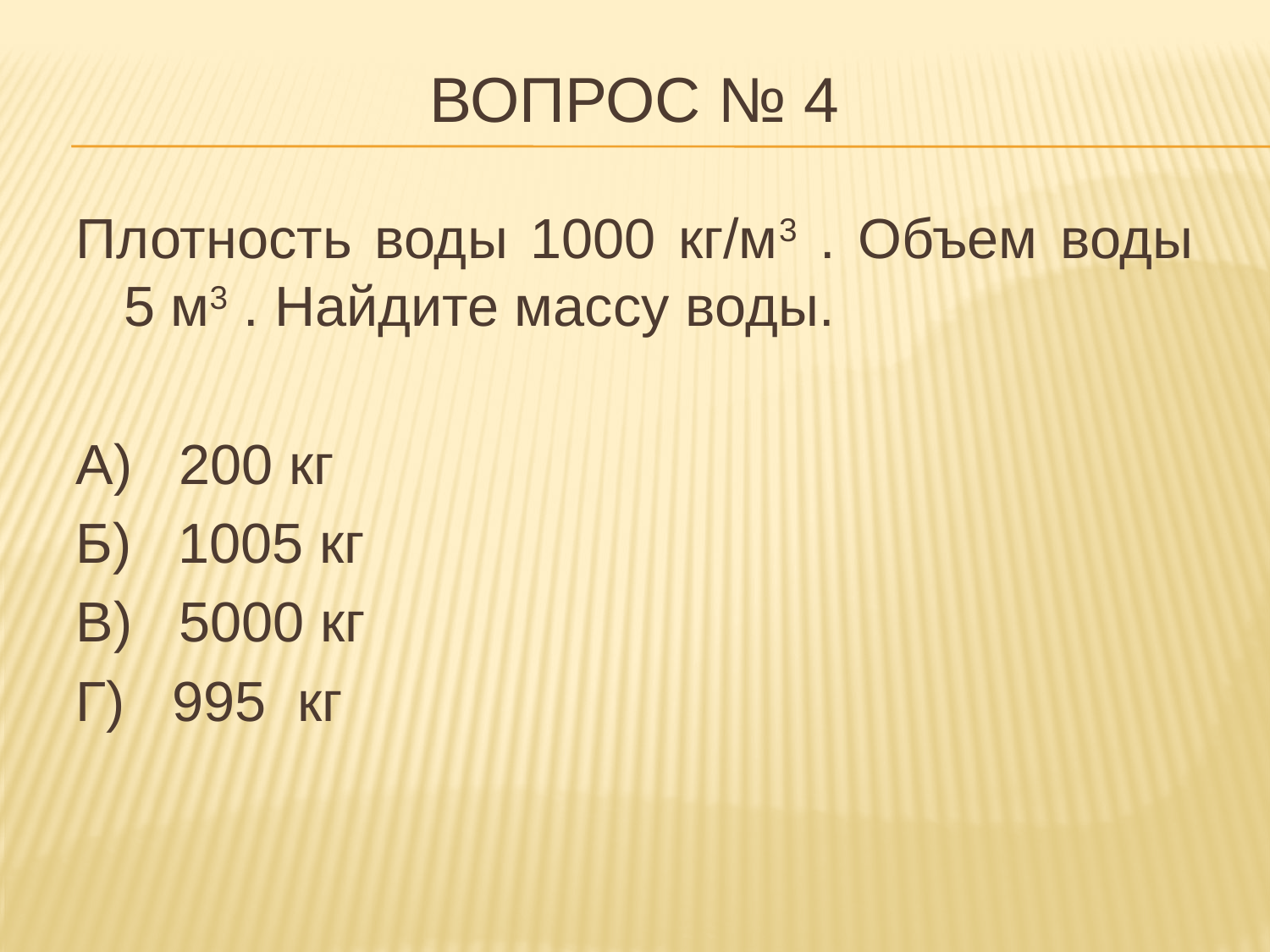

# Вопрос № 4
Плотность воды 1000 кг/м3 . Объем воды 5 м3 . Найдите массу воды.

А)   200 кг
Б)   1005 кг
В)   5000 кг
Г)   995  кг